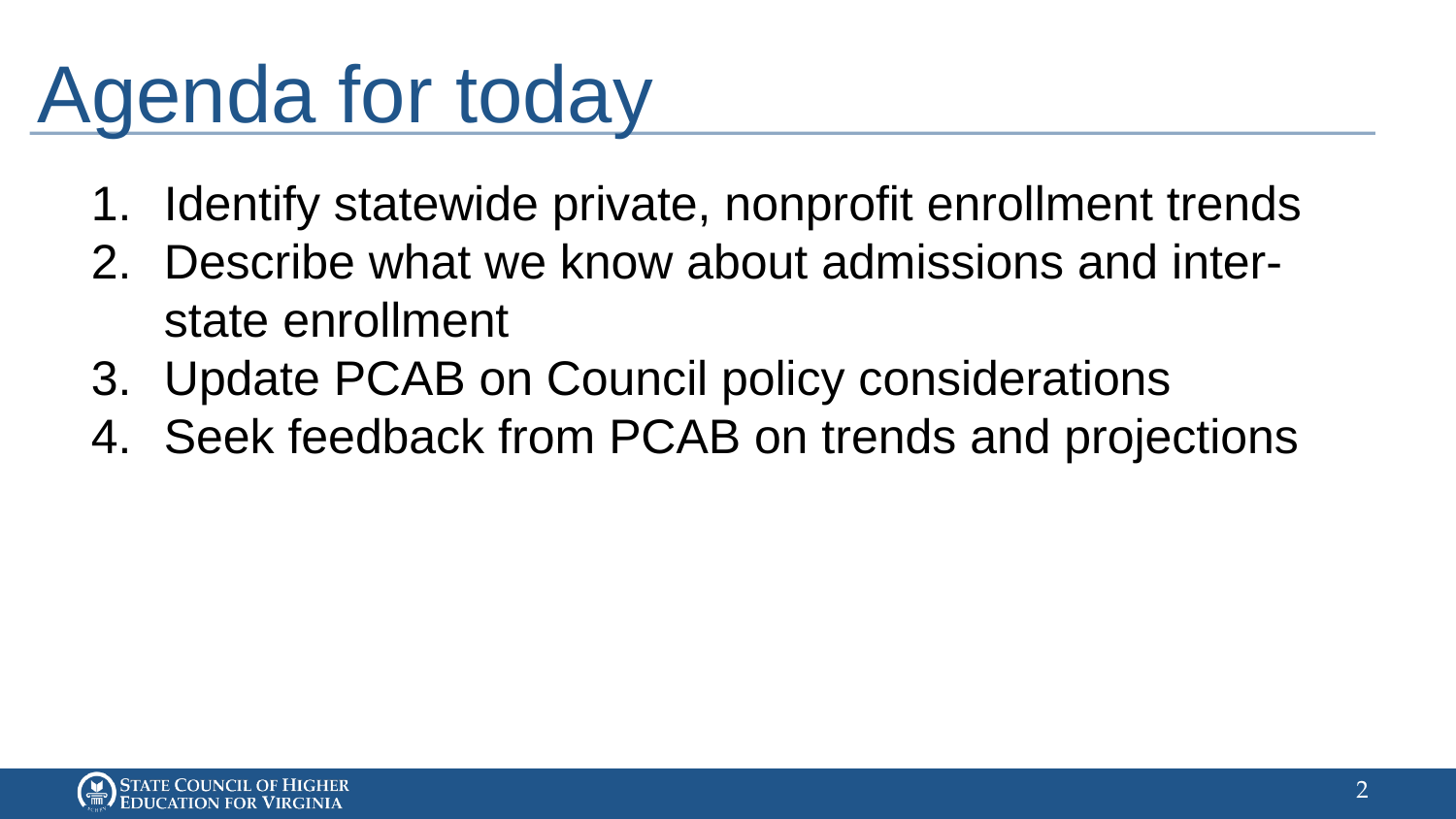

# Agenda for today
Identify statewide private, nonprofit enrollment trends
Describe what we know about admissions and inter-state enrollment
Update PCAB on Council policy considerations
Seek feedback from PCAB on trends and projections

2